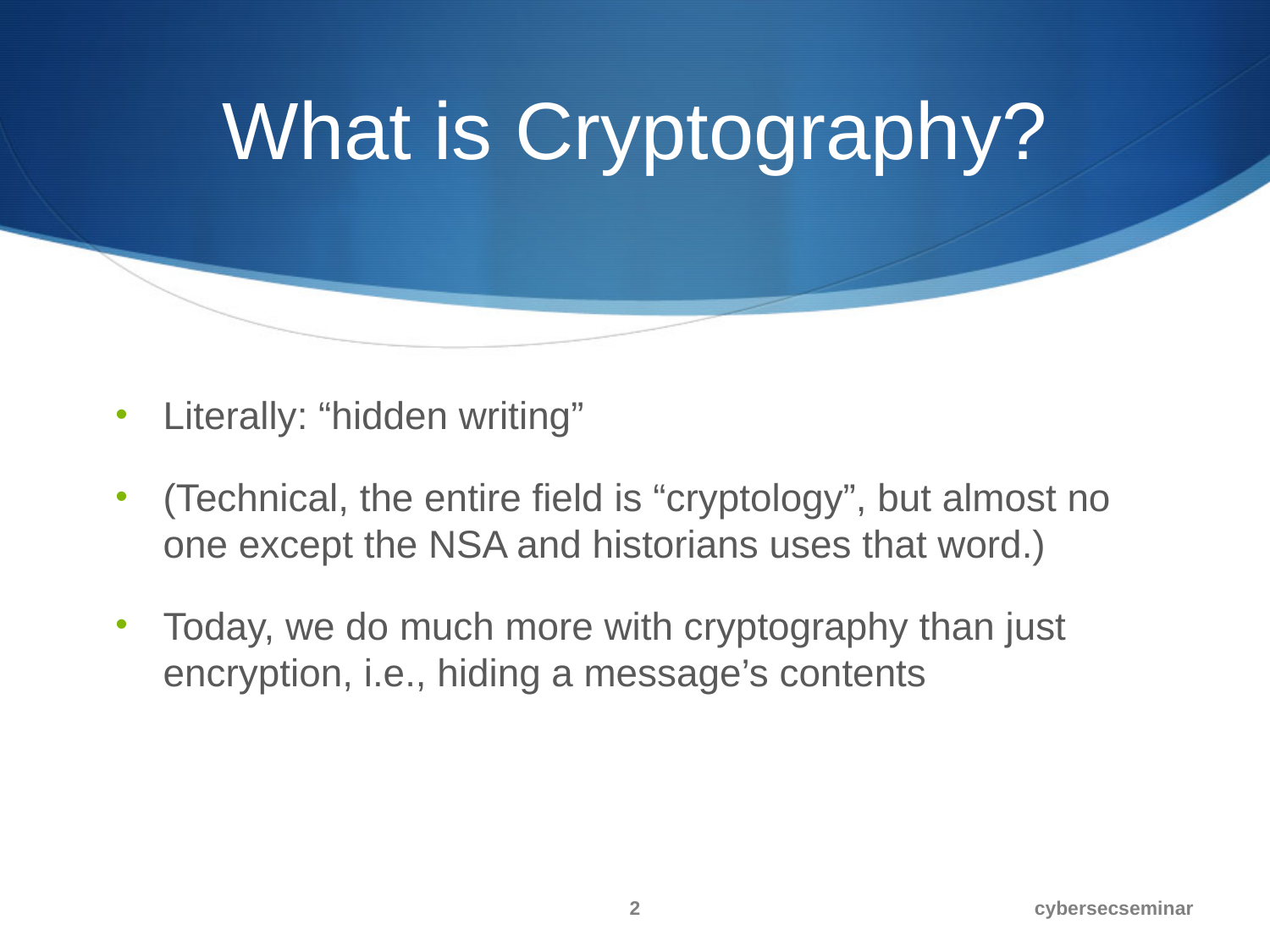

# What is Cryptography?
Literally: “hidden writing”
(Technical, the entire field is “cryptology”, but almost no one except the NSA and historians uses that word.)
Today, we do much more with cryptography than just encryption, i.e., hiding a message’s contents
2
cybersecseminar